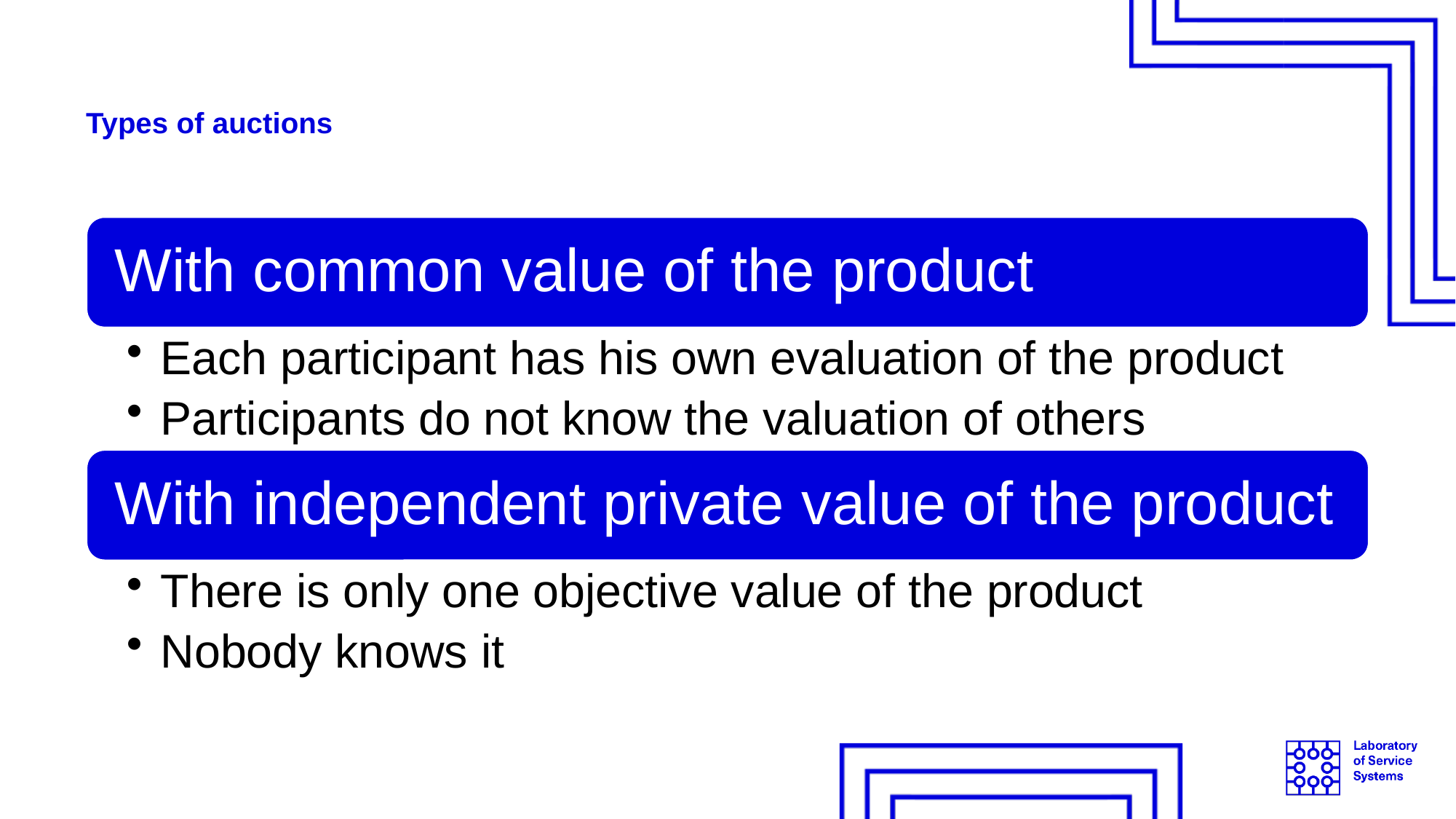

# Types of auctions
With common value of the product
Each participant has his own evaluation of the product
Participants do not know the valuation of others
With independent private value of the product
There is only one objective value of the product
Nobody knows it